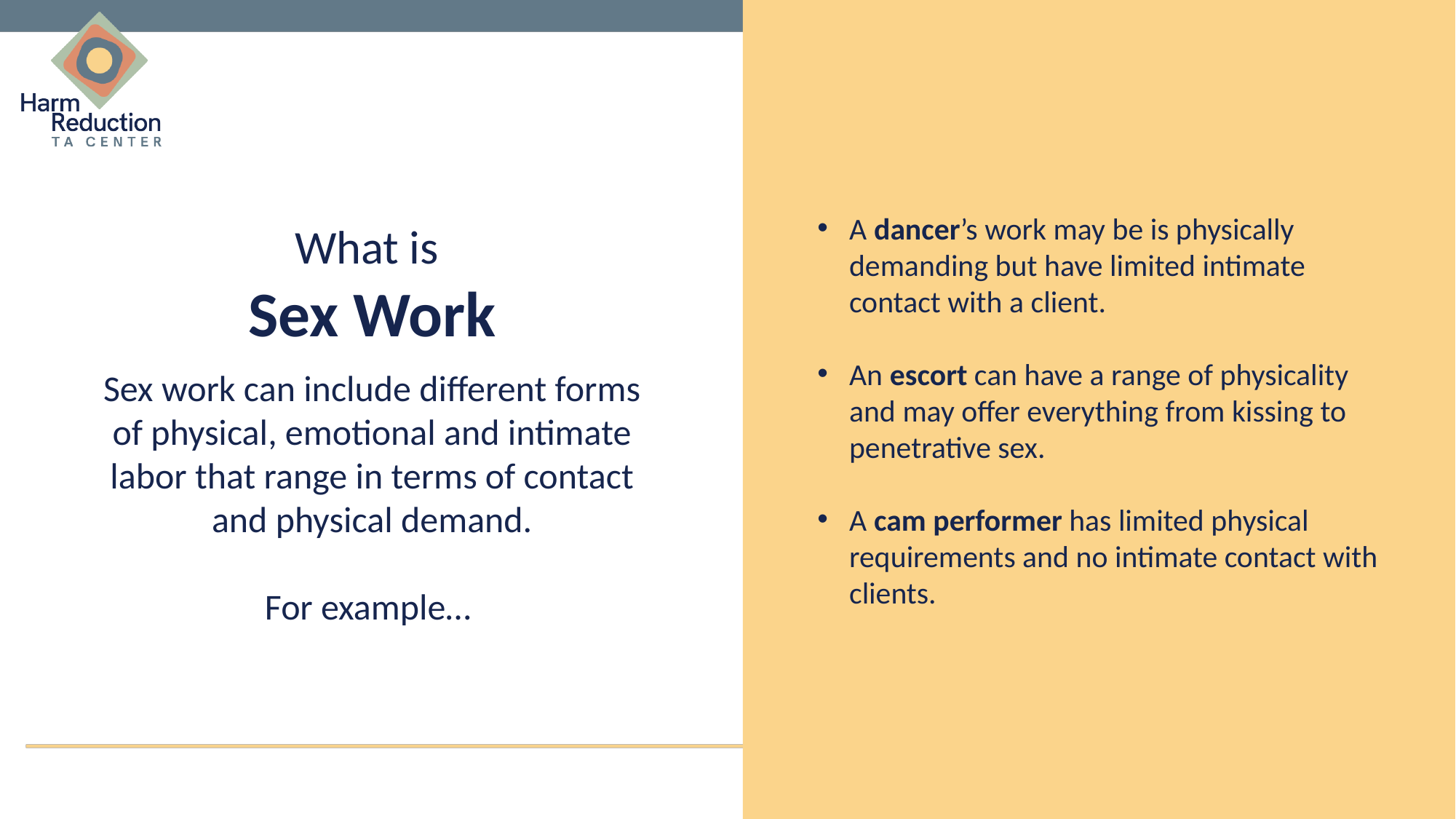

A dancer’s work may be is physically demanding but have limited intimate contact with a client.
An escort can have a range of physicality and may offer everything from kissing to penetrative sex.
A cam performer has limited physical requirements and no intimate contact with clients.
# What is
Sex Work
Sex work can include different forms of physical, emotional and intimate labor that range in terms of contact and physical demand.

For example…
13